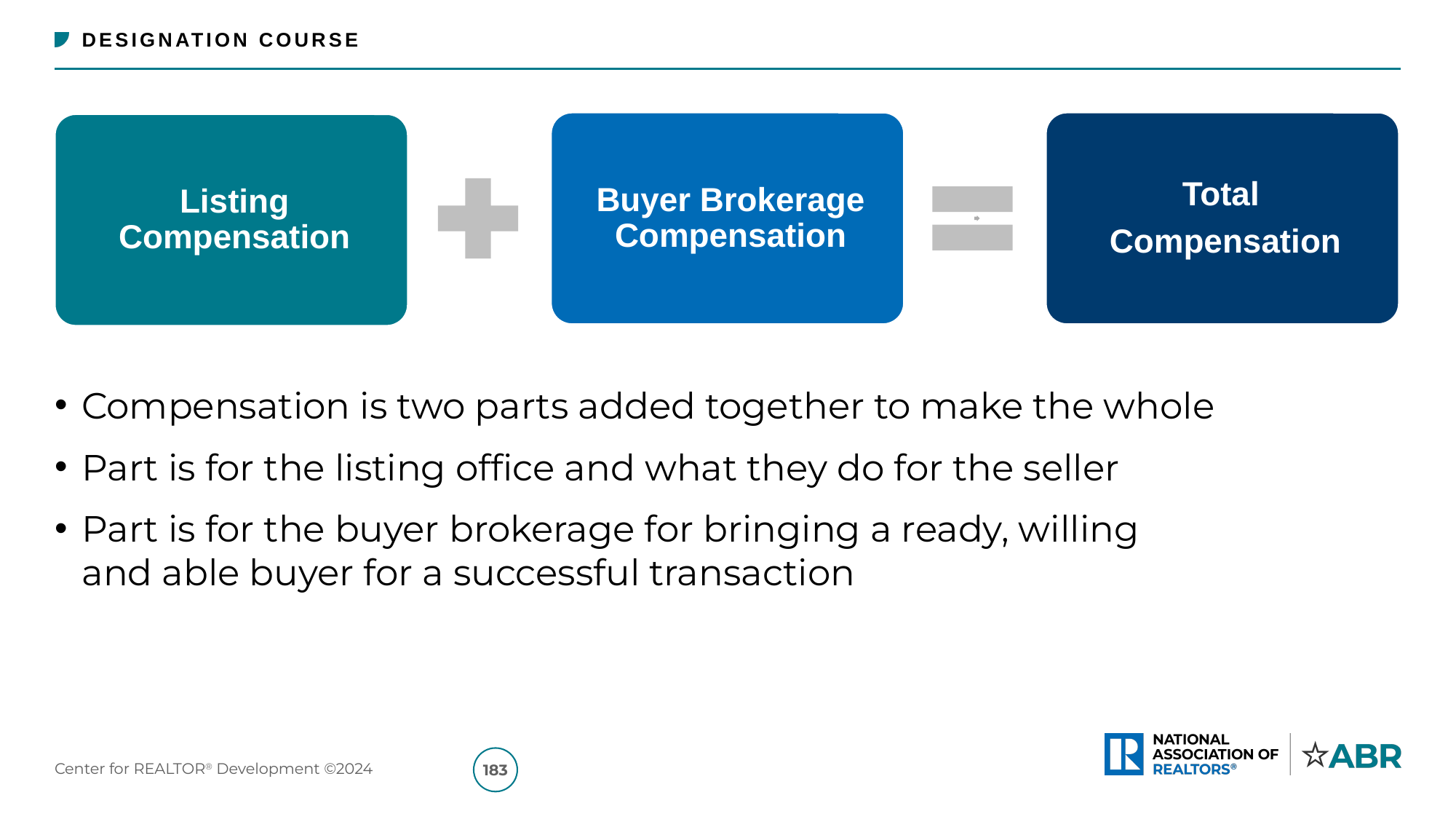

Listing Compensation

Buyer Brokerage Compensation

Total
Compensation

Compensation is two parts added together to make the whole
Part is for the listing office and what they do for the seller
Part is for the buyer brokerage for bringing a ready, willing
and able buyer for a successful transaction
183
Center for REALTOR® Development ©2024